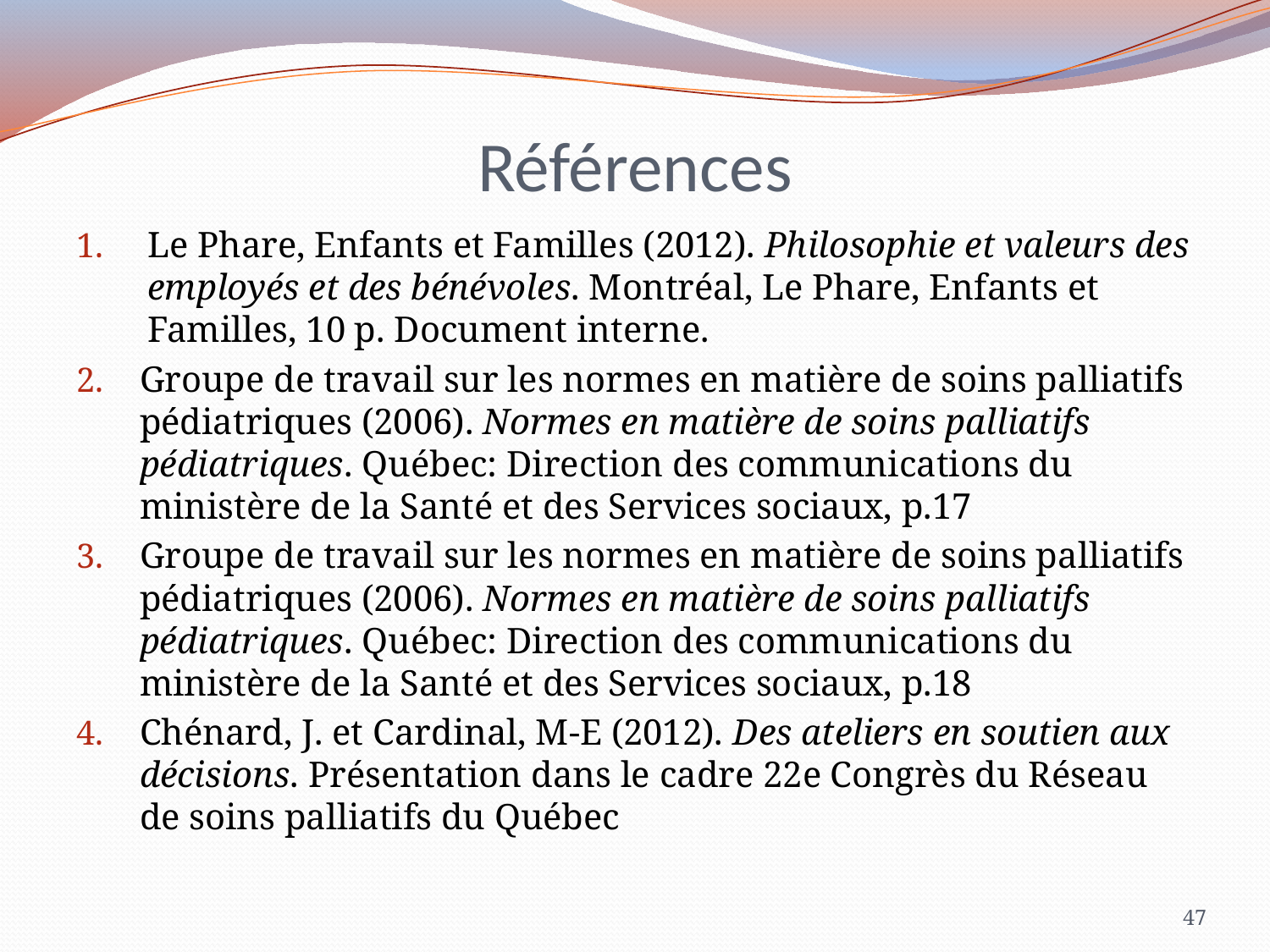

# Références
Le Phare, Enfants et Familles (2012). Philosophie et valeurs des employés et des bénévoles. Montréal, Le Phare, Enfants et Familles, 10 p. Document interne.
Groupe de travail sur les normes en matière de soins palliatifs pédiatriques (2006). Normes en matière de soins palliatifs pédiatriques. Québec: Direction des communications du ministère de la Santé et des Services sociaux, p.17
Groupe de travail sur les normes en matière de soins palliatifs pédiatriques (2006). Normes en matière de soins palliatifs pédiatriques. Québec: Direction des communications du ministère de la Santé et des Services sociaux, p.18
Chénard, J. et Cardinal, M-E (2012). Des ateliers en soutien aux décisions. Présentation dans le cadre 22e Congrès du Réseau de soins palliatifs du Québec
47